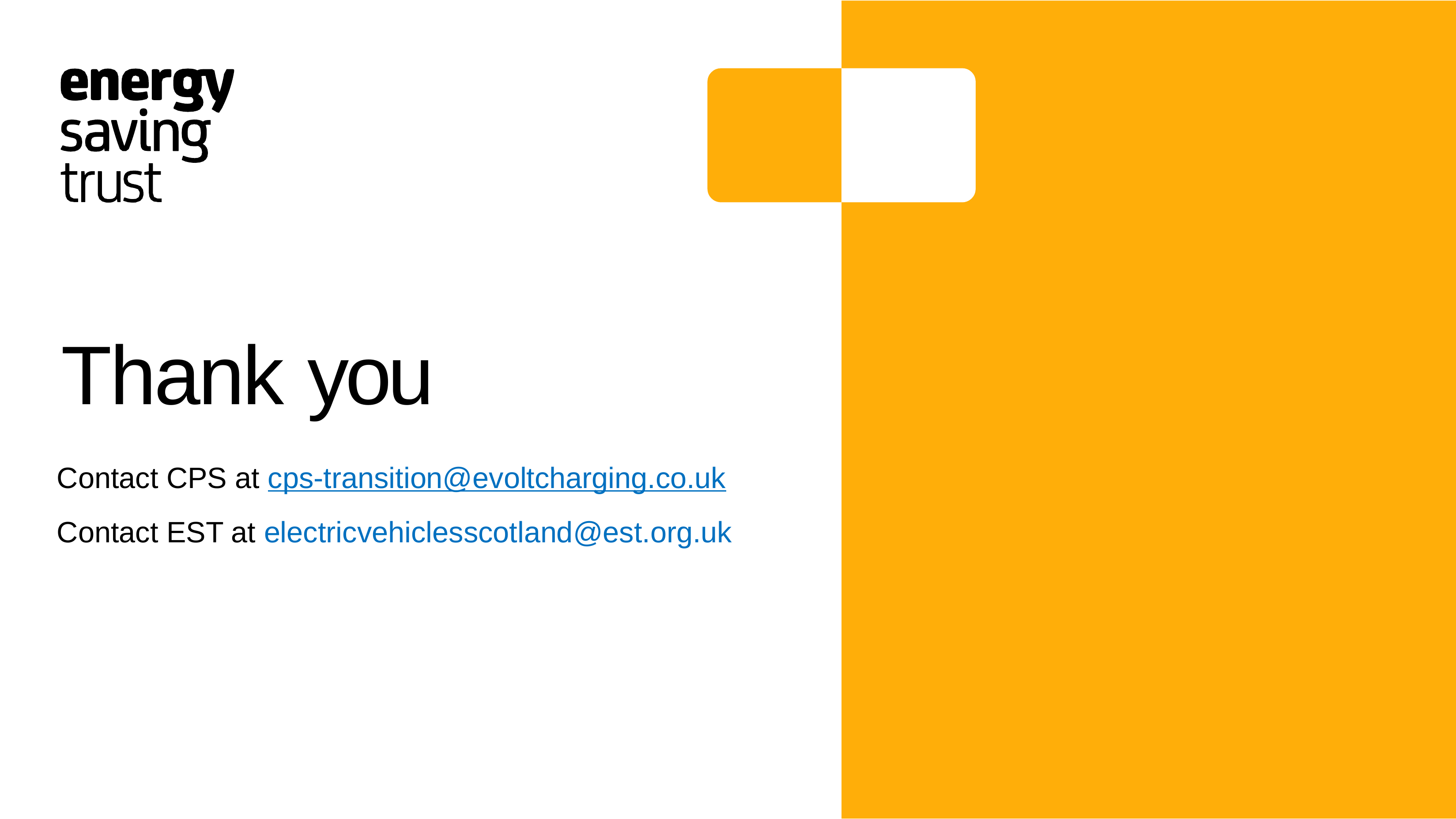

Contact CPS at cps-transition@evoltcharging.co.uk
Contact EST at electricvehiclesscotland@est.org.uk